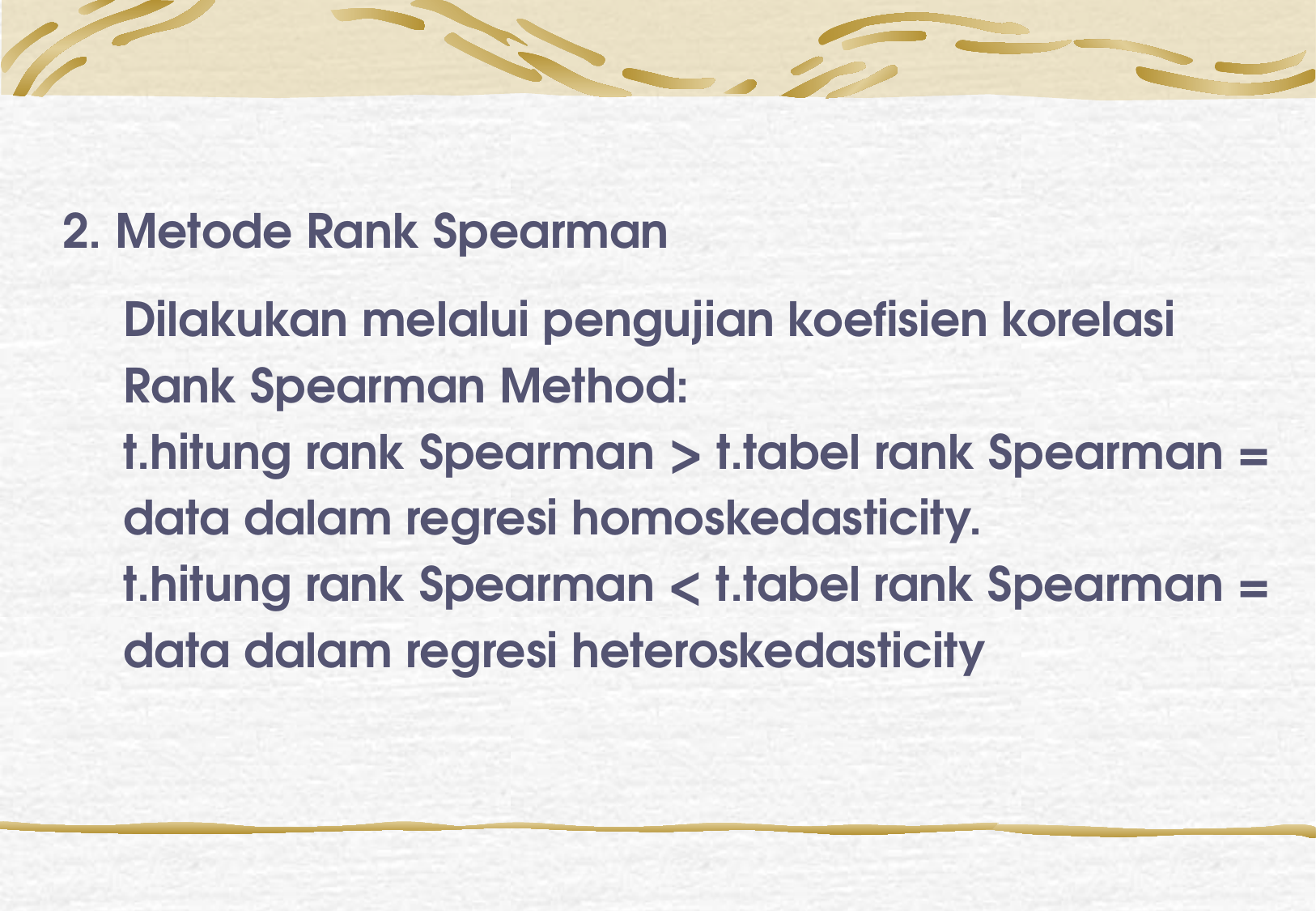

2. Metode Rank Spearman
Dilakukan melalui pengujian koefisien korelasi
Rank Spearman Method:
t.hitung rank Spearman > t.tabel rank Spearman =
data dalam regresi homoskedasticity.
t.hitung rank Spearman < t.tabel rank Spearman =
data dalam regresi heteroskedasticity